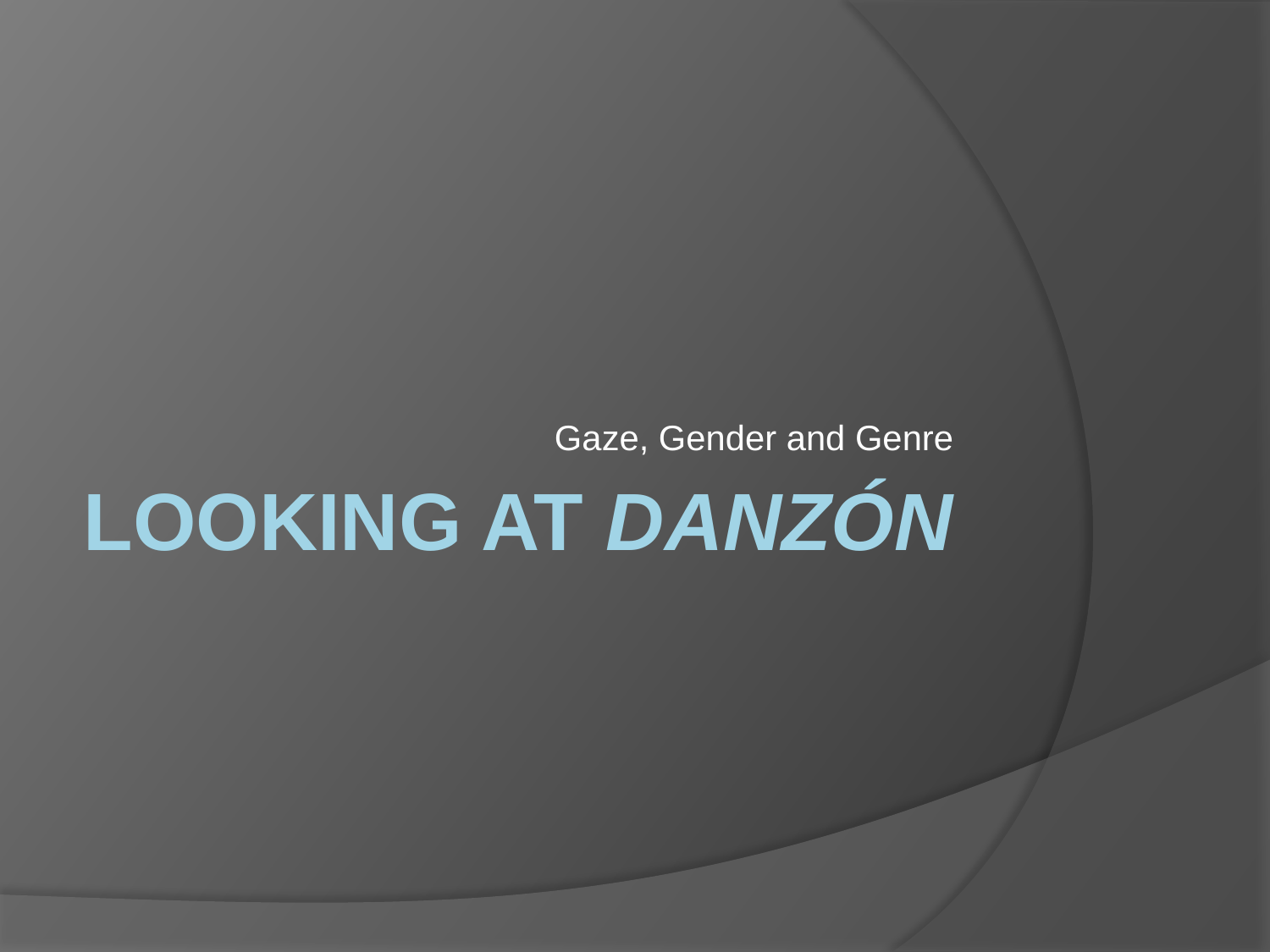

Gaze, Gender and Genre
# Looking at Danzón